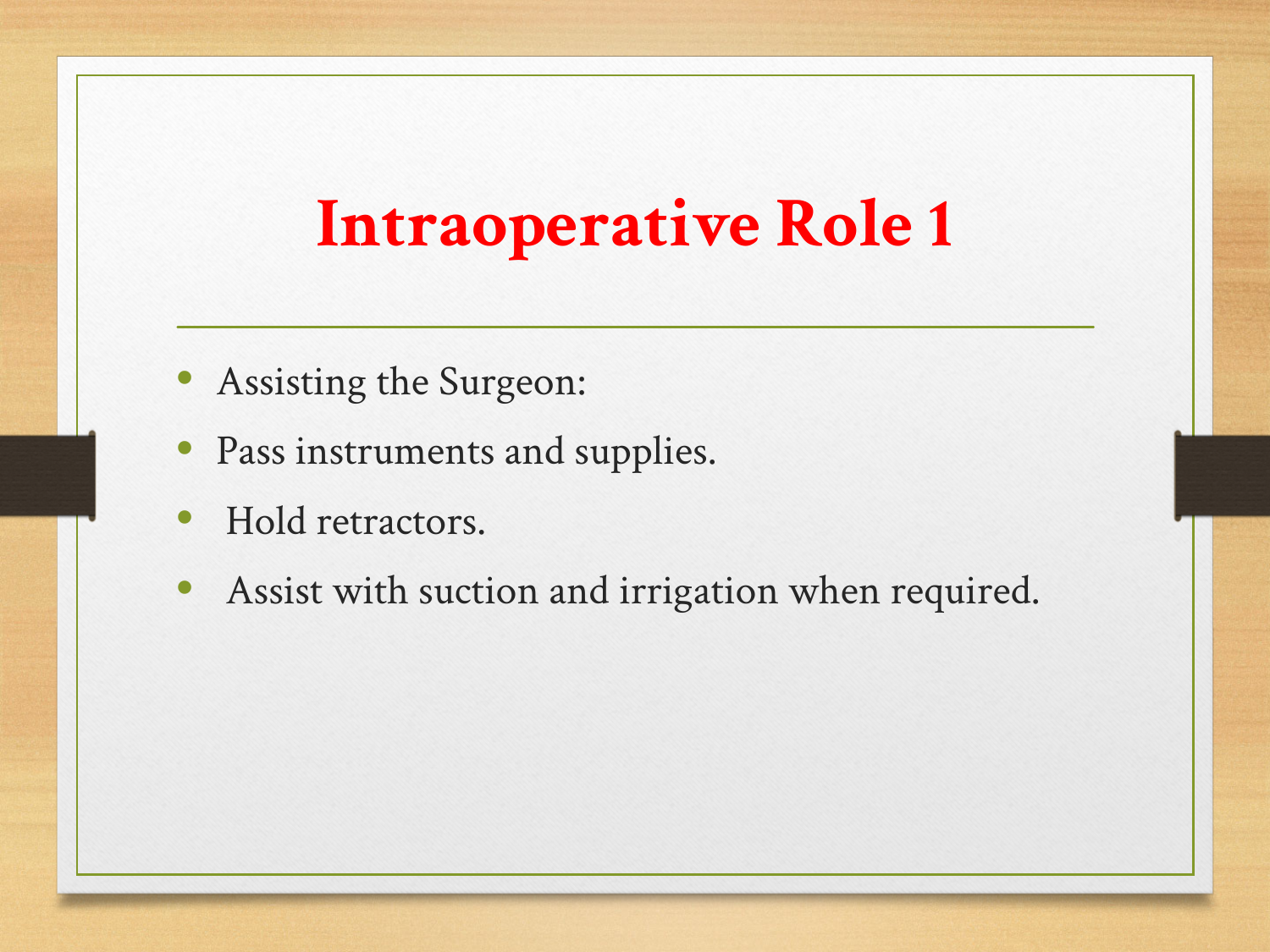

# Intraoperative Role 1
Assisting the Surgeon:
Pass instruments and supplies.
 Hold retractors.
 Assist with suction and irrigation when required.